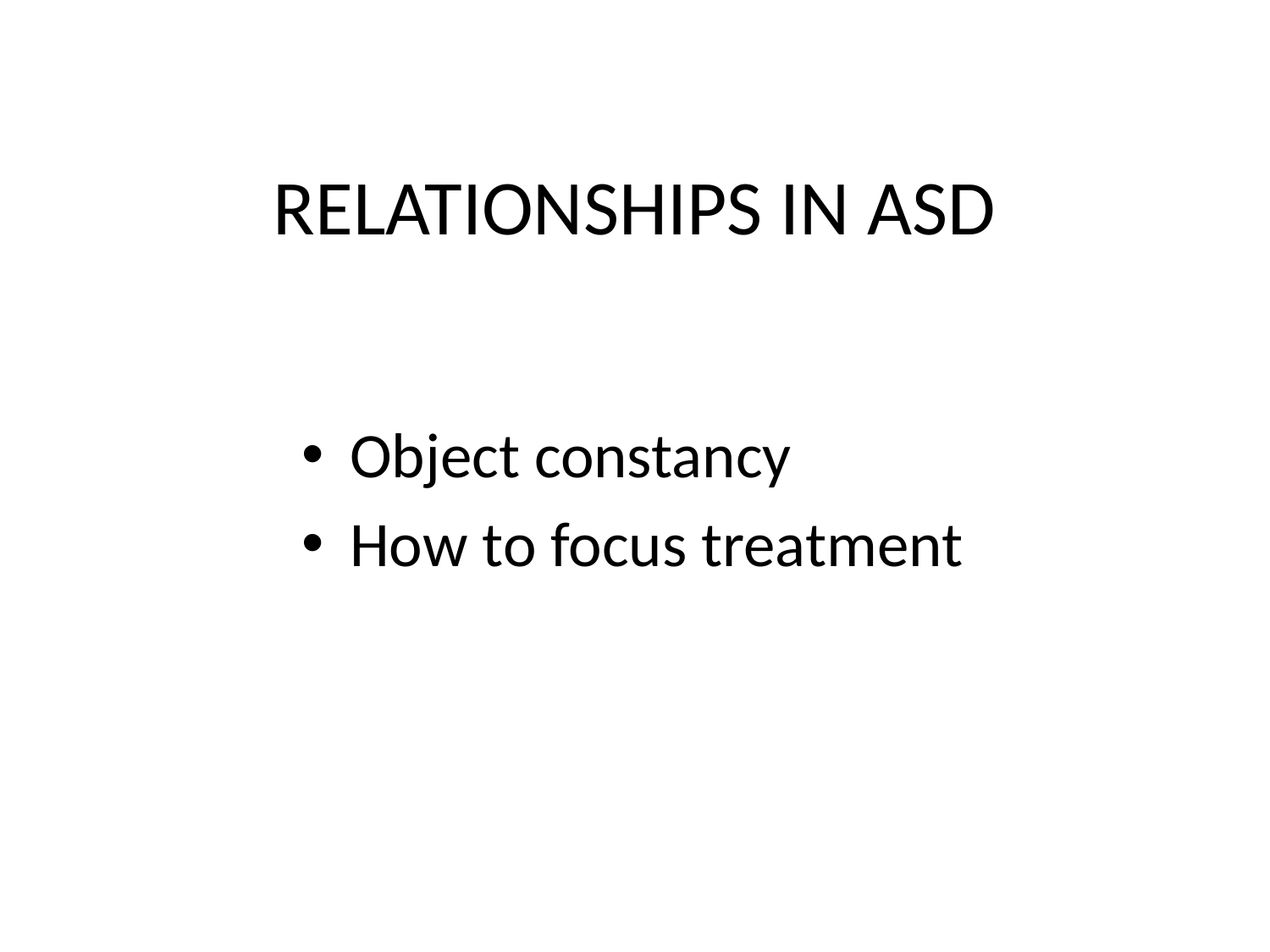

RELATIONSHIPS IN ASD
Object constancy
How to focus treatment